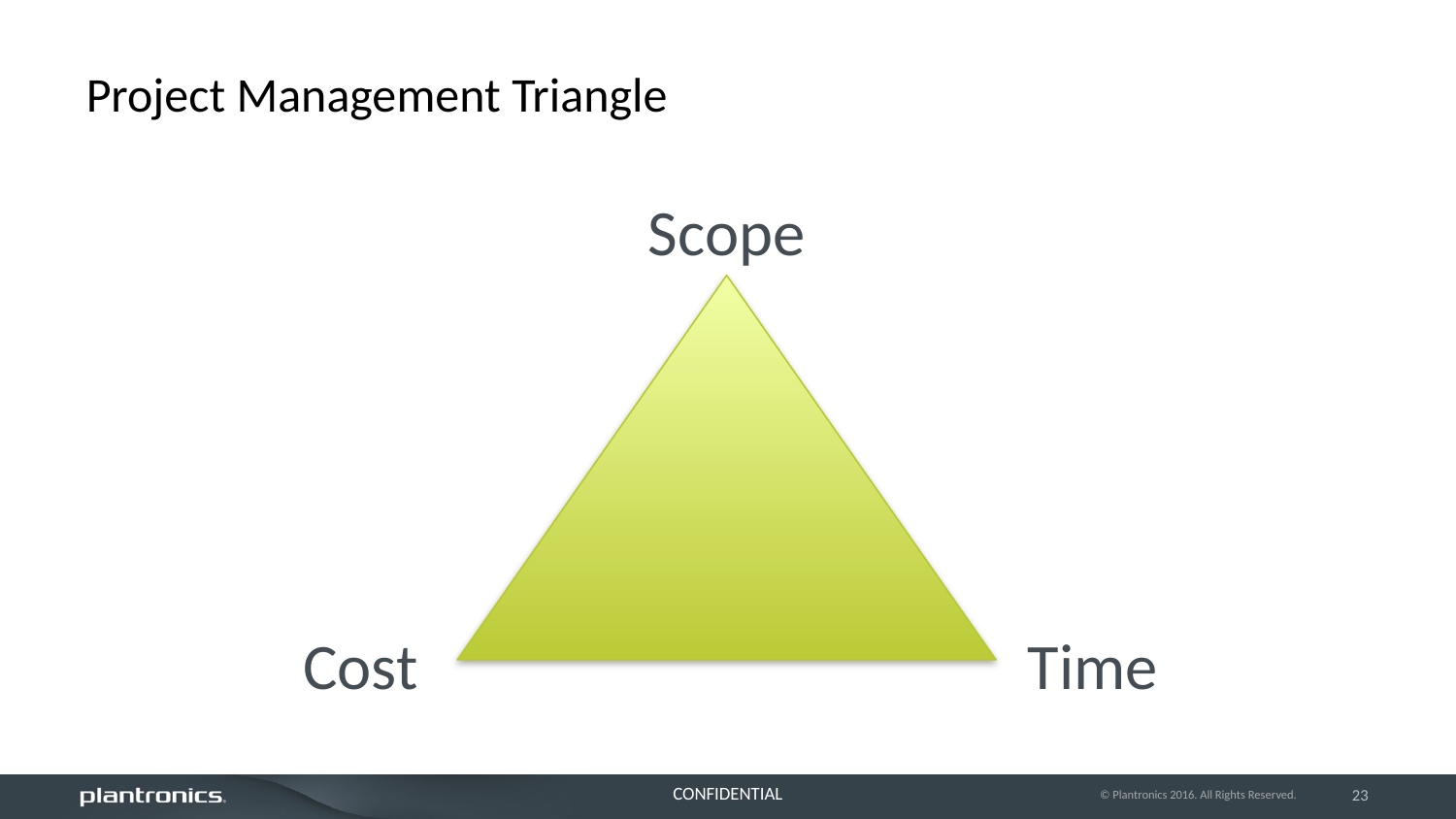

# Project Management Triangle
Scope

Time
Cost
© Plantronics 2016. All Rights Reserved.
23